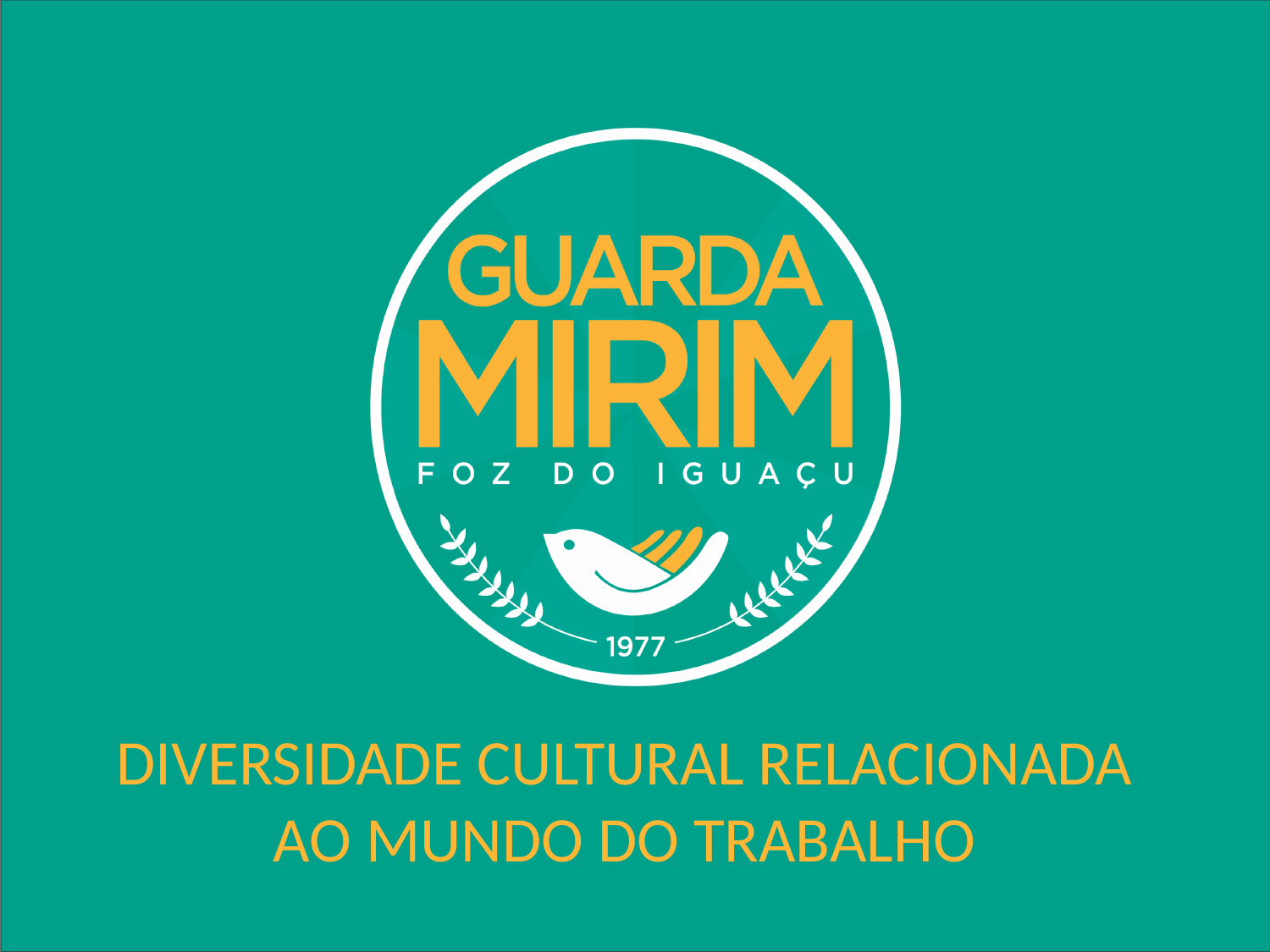

# DIVERSIDADE CULTURAL RELACIONADA AO MUNDO DO TRABALHO